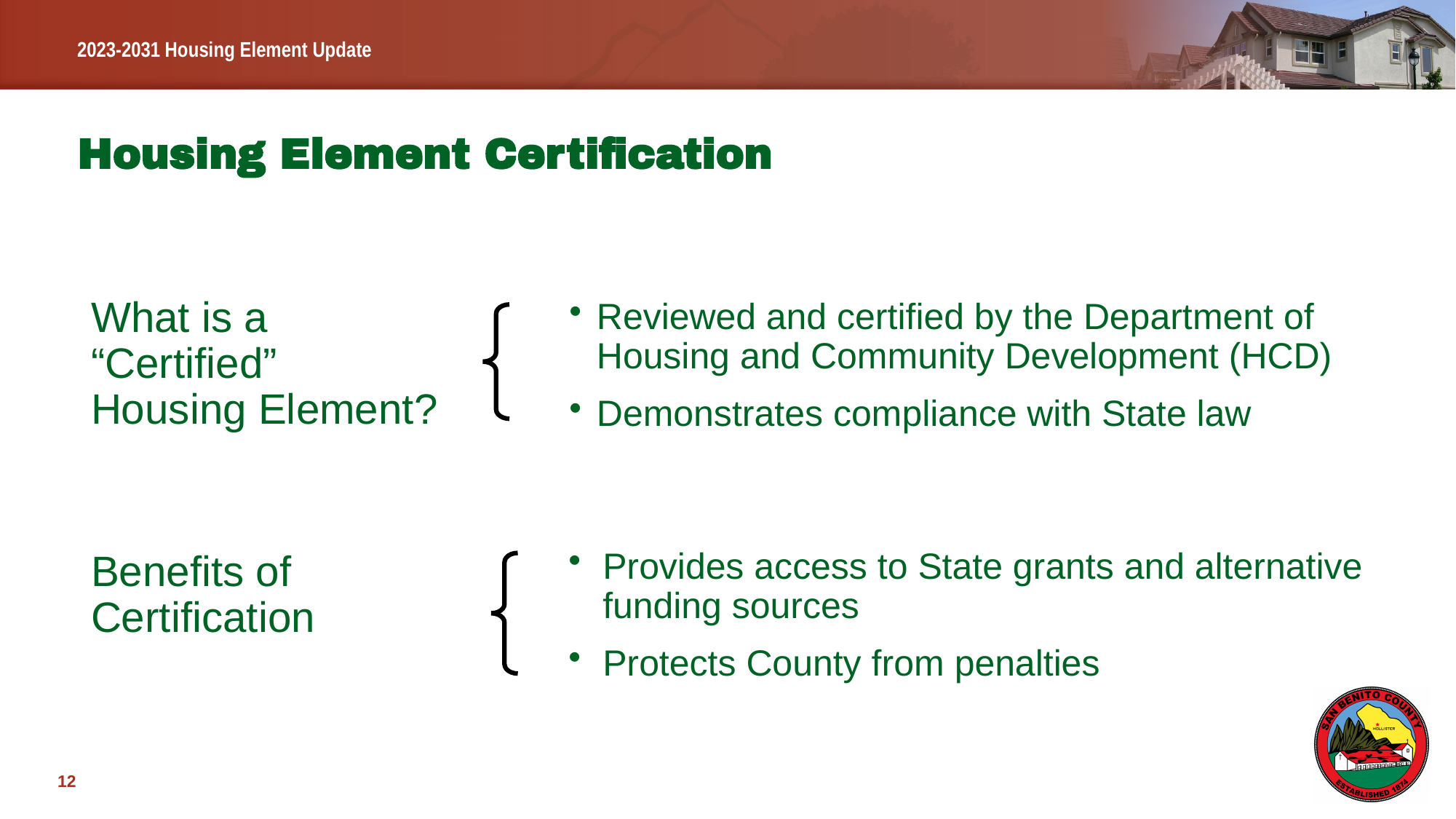

# Housing Element Certification
What is a “Certified” Housing Element?
Reviewed and certified by the Department of Housing and Community Development (HCD)
Demonstrates compliance with State law
Benefits of Certification
Provides access to State grants and alternative funding sources
Protects County from penalties

12